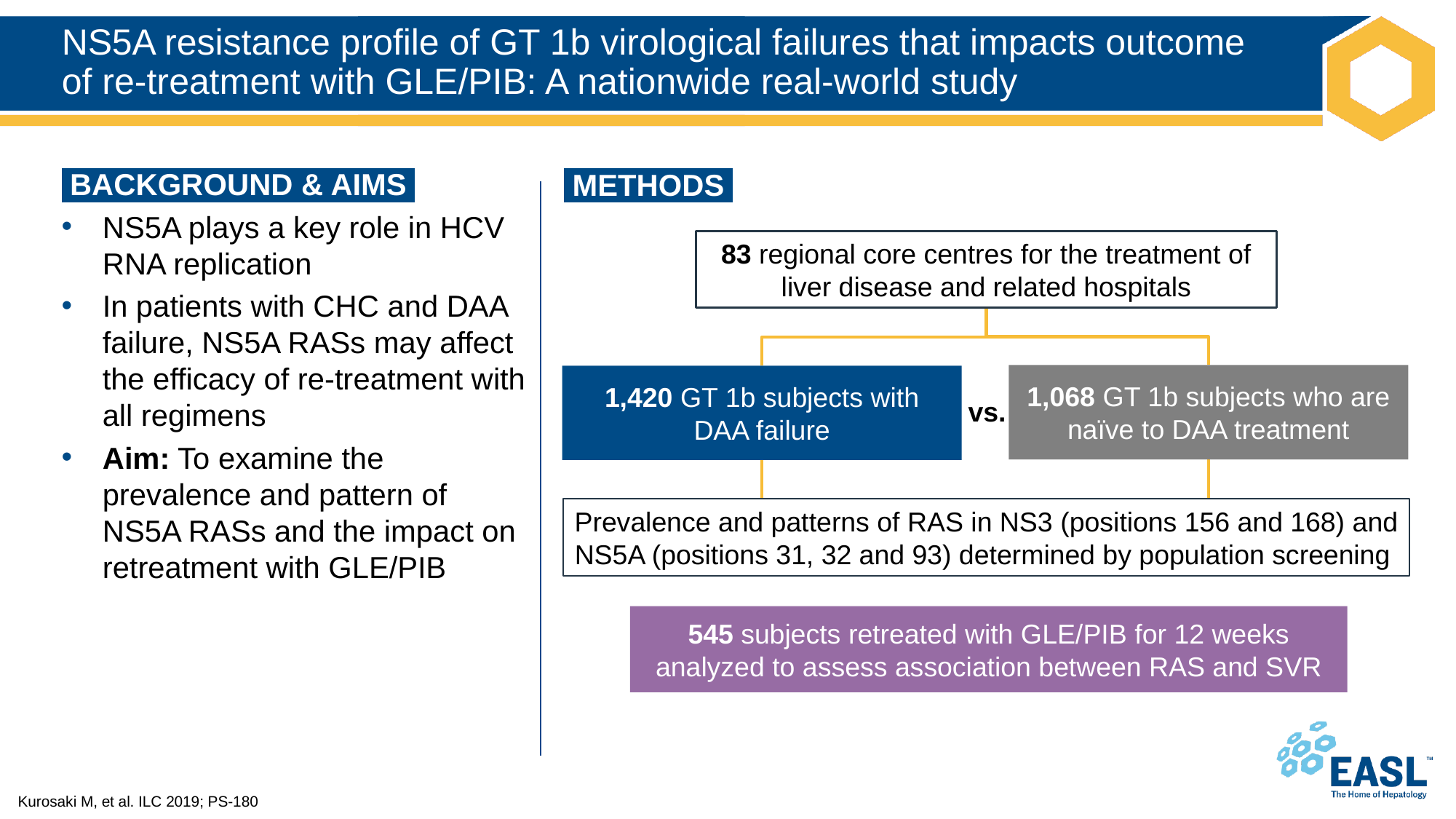

# NS5A resistance profile of GT 1b virological failures that impacts outcome of re-treatment with GLE/PIB: A nationwide real-world study
 BACKGROUND & AIMS ‌
NS5A plays a key role in HCV RNA replication
In patients with CHC and DAA failure, NS5A RASs may affect the efficacy of re-treatment with all regimens
Aim: To examine the prevalence and pattern of NS5A RASs and the impact on
retreatment with GLE/PIB
 METHODS ‌
83 regional core centres for the treatment of
liver disease and related hospitals

1,068 GT 1b subjects who are naïve to DAA treatment
1,420 GT 1b subjects with
DAA failure
vs.
Prevalence and patterns of RAS in NS3 (positions 156 and 168) and NS5A (positions 31, 32 and 93) determined by population screening
545 subjects retreated with GLE/PIB for 12 weeks analyzed to assess association between RAS and SVR
Kurosaki M, et al. ILC 2019; PS-180